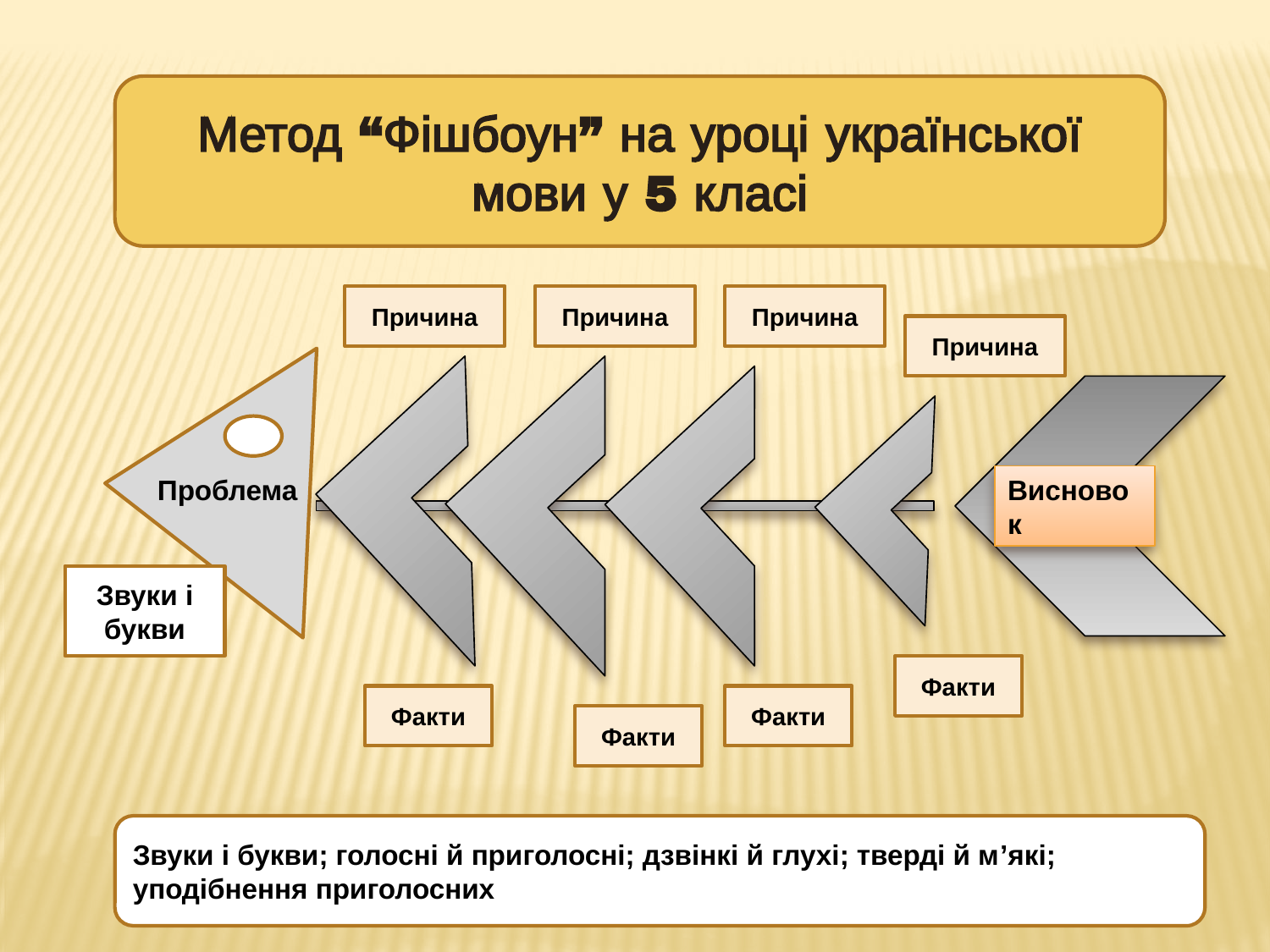

Метод “Фішбоун” на уроці української мови у 5 класі
Причина
Причина
Причина
Причина

Проблема
Висновок

Звуки і букви
Факти
Факти
Факти
Факти
Звуки і букви; голосні й приголосні; дзвінкі й глухі; тверді й м’які; уподібнення приголосних